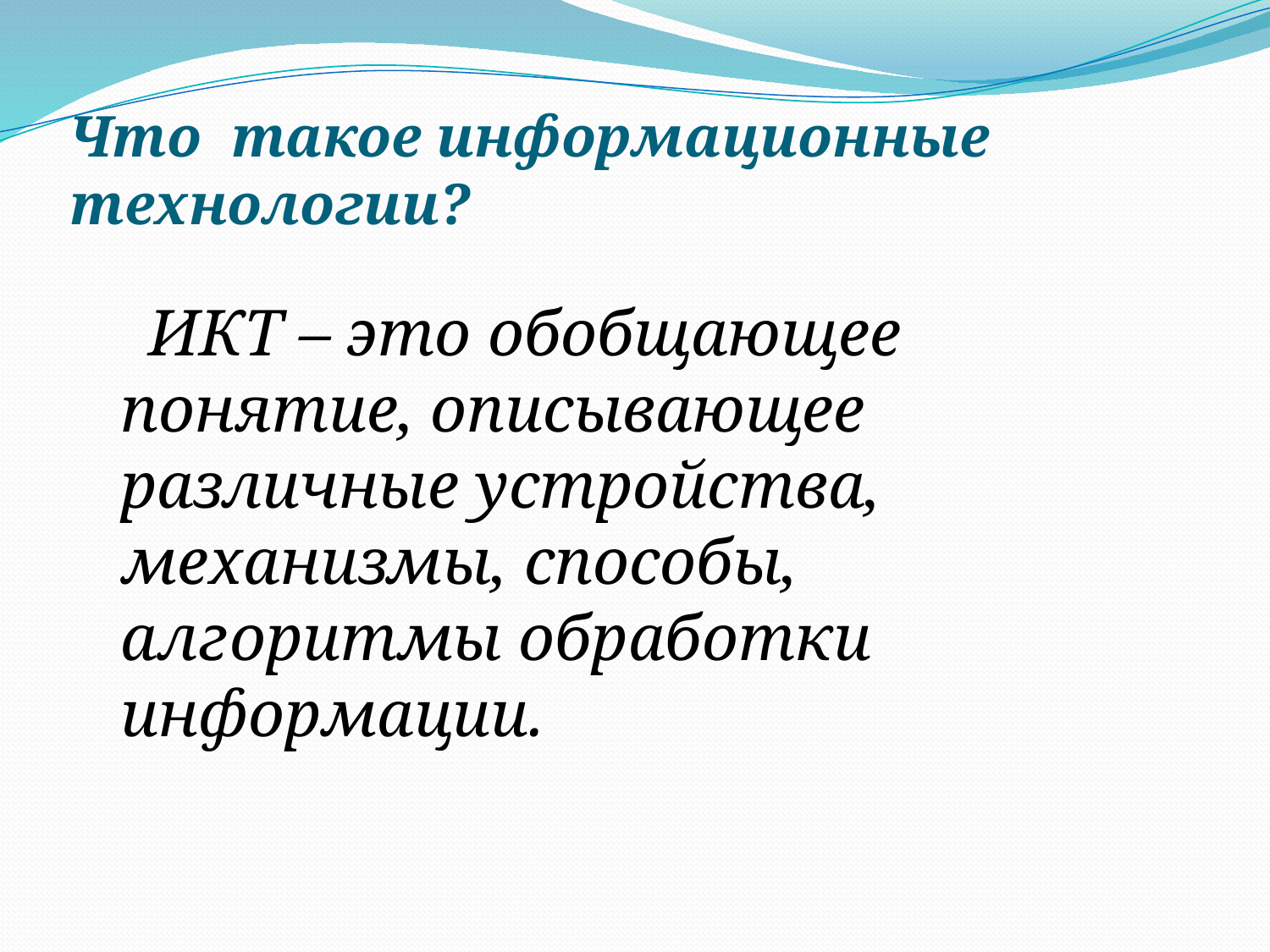

# Что  такое информационные технологии?
    ИКТ – это обобщающее понятие, описывающее различные устройства, механизмы, способы, алгоритмы обработки информации.